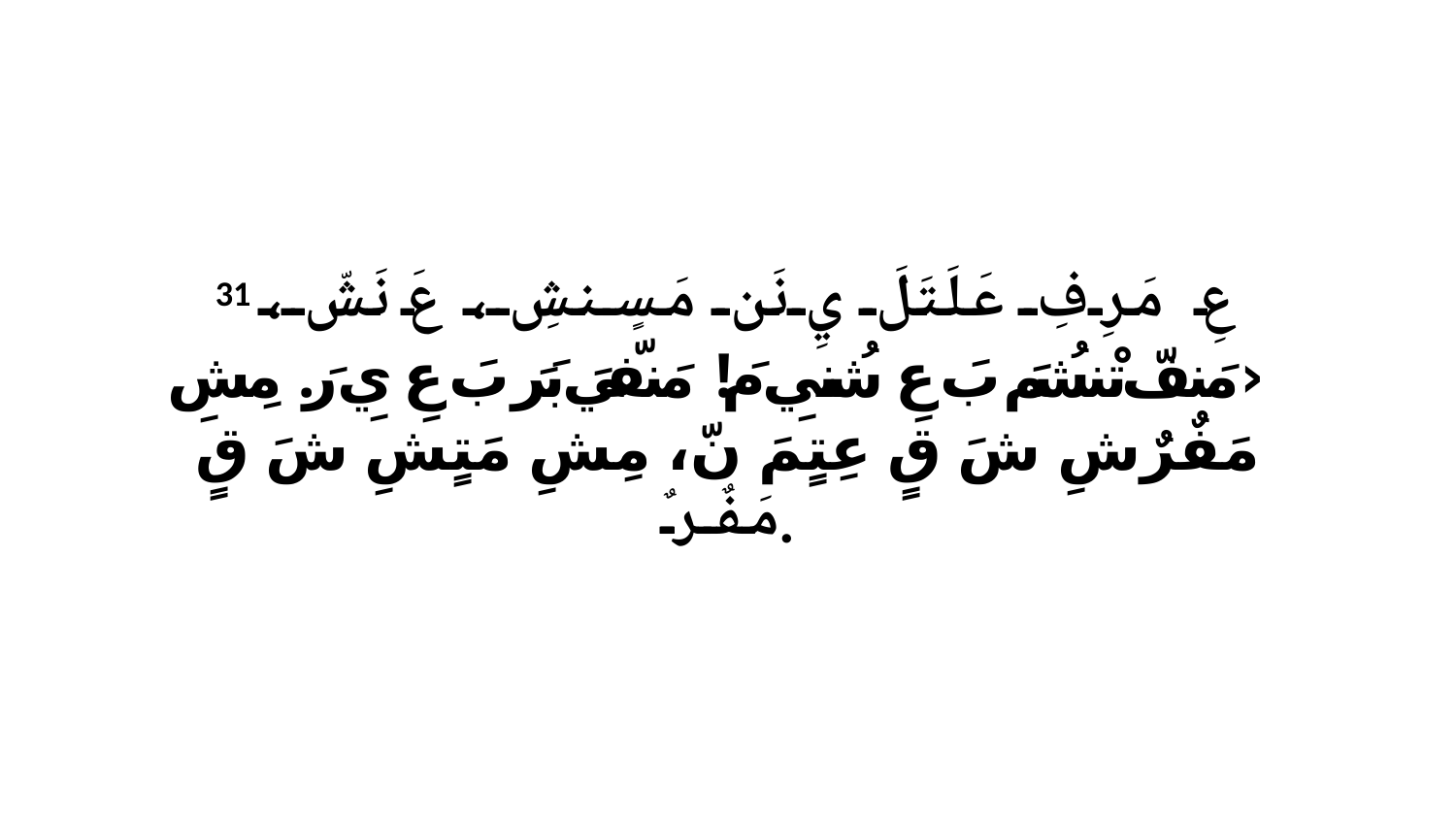

31 عِ مَرِفِ عَلَتَلَ يِ نَن مَسٍنشِ، عَ نَشّ، ‹مَنفّ تْنشُمَ بَ عِ شُنيِ مَ! مَنفّيَ بَرَ بَ عِ يِ رَ. مِشِ مَفٌرٌشِ شَ قٍ عِتٍمَ نّ، مِشِ مَتٍشِ شَ قٍ مَفٌرٌ.